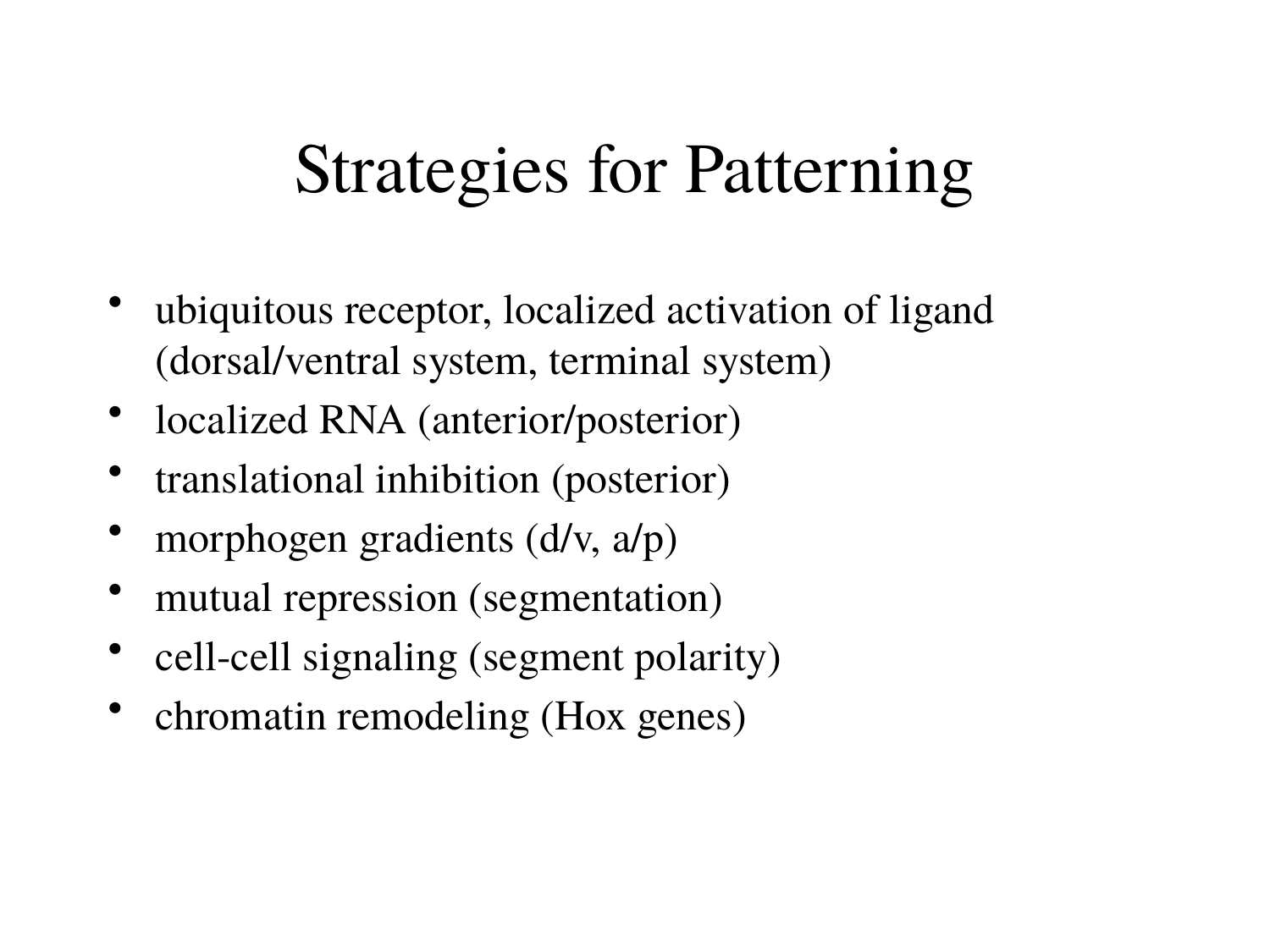

# Strategies for Patterning
ubiquitous receptor, localized activation of ligand (dorsal/ventral system, terminal system)
localized RNA (anterior/posterior)
translational inhibition (posterior)
morphogen gradients (d/v, a/p)
mutual repression (segmentation)
cell-cell signaling (segment polarity)
chromatin remodeling (Hox genes)